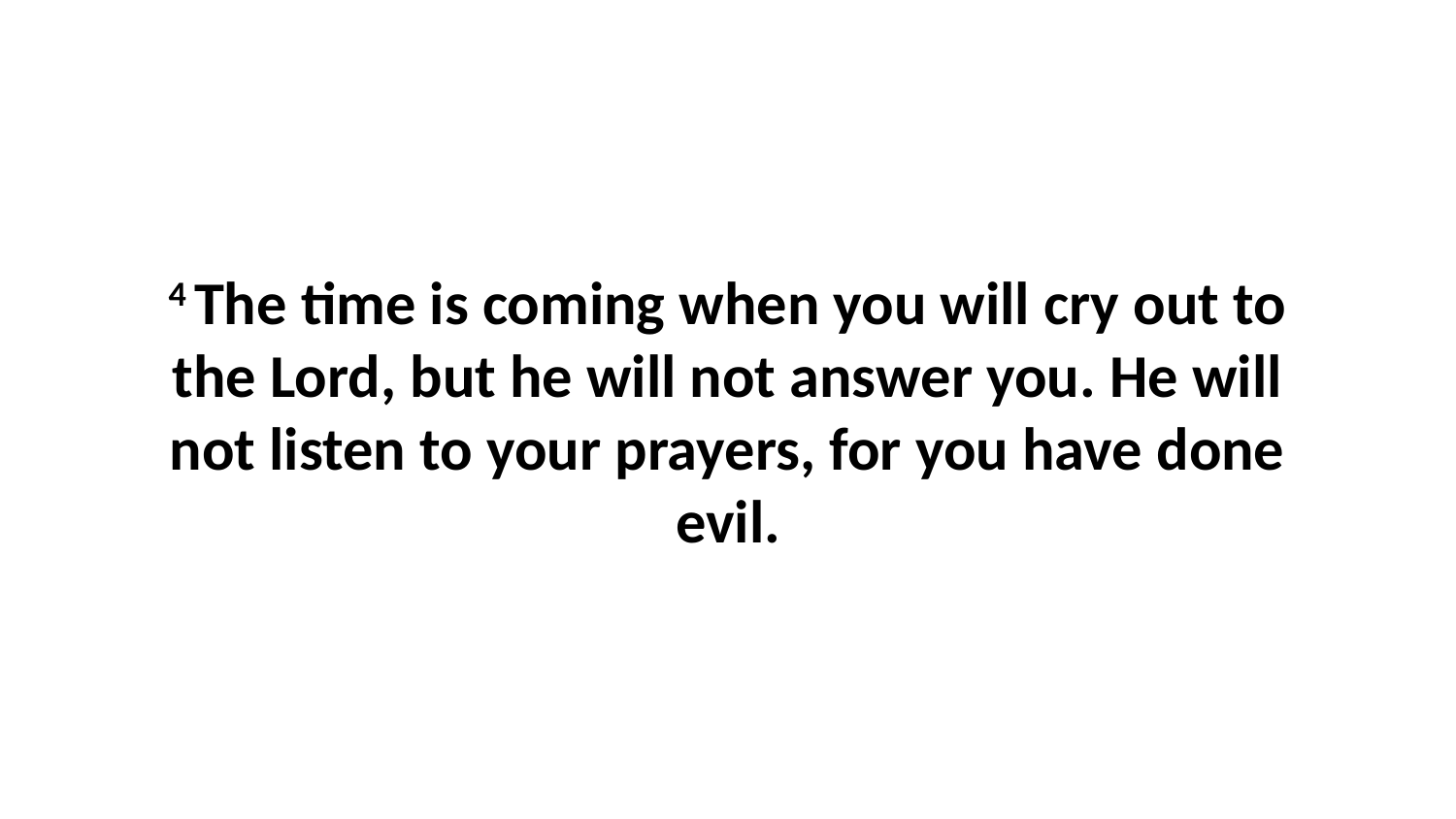

4 The time is coming when you will cry out to the Lord, but he will not answer you. He will not listen to your prayers, for you have done evil.